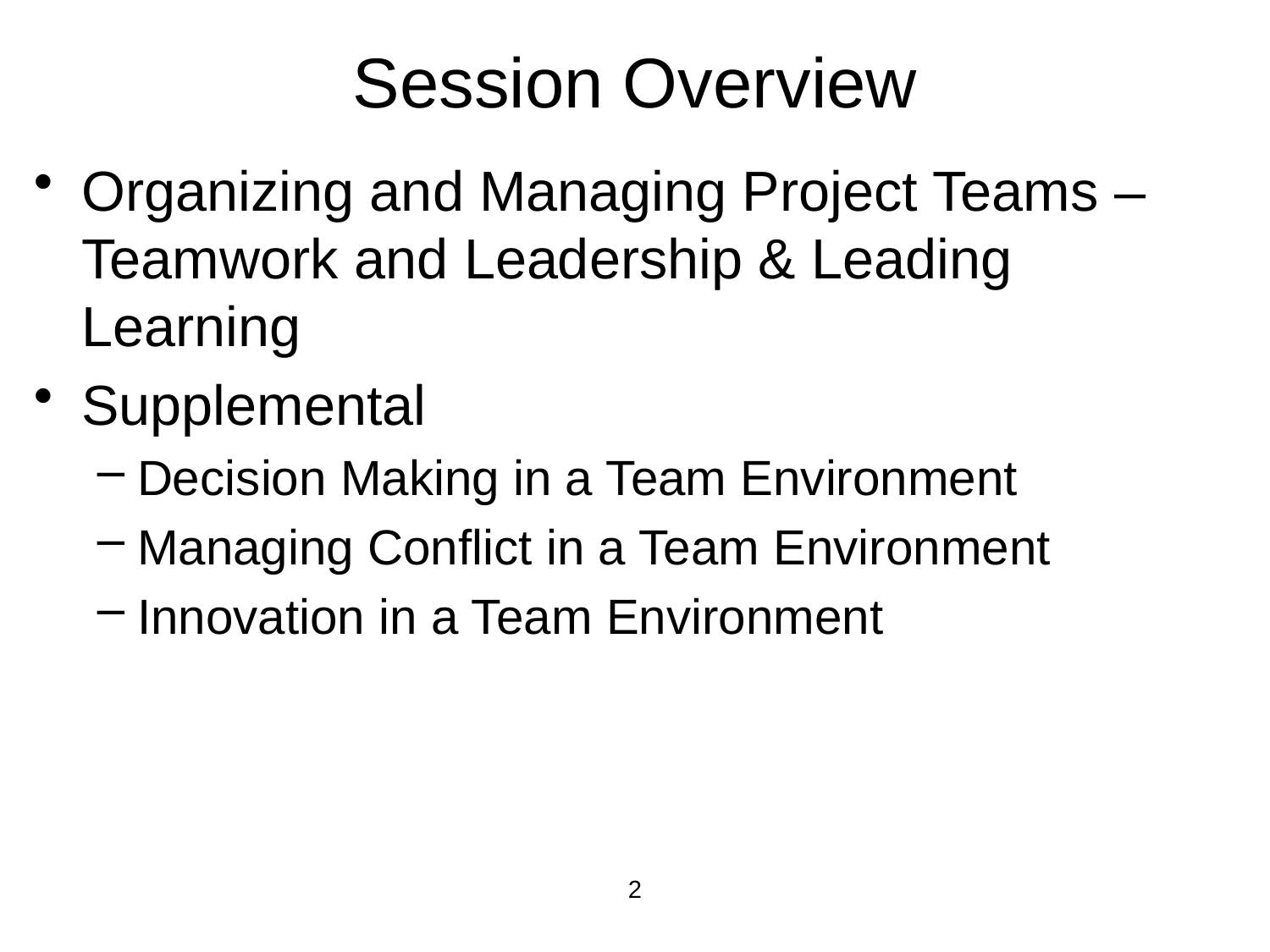

# Session Overview
Organizing and Managing Project Teams – Teamwork and Leadership & Leading Learning
Supplemental
Decision Making in a Team Environment
Managing Conflict in a Team Environment
Innovation in a Team Environment
2